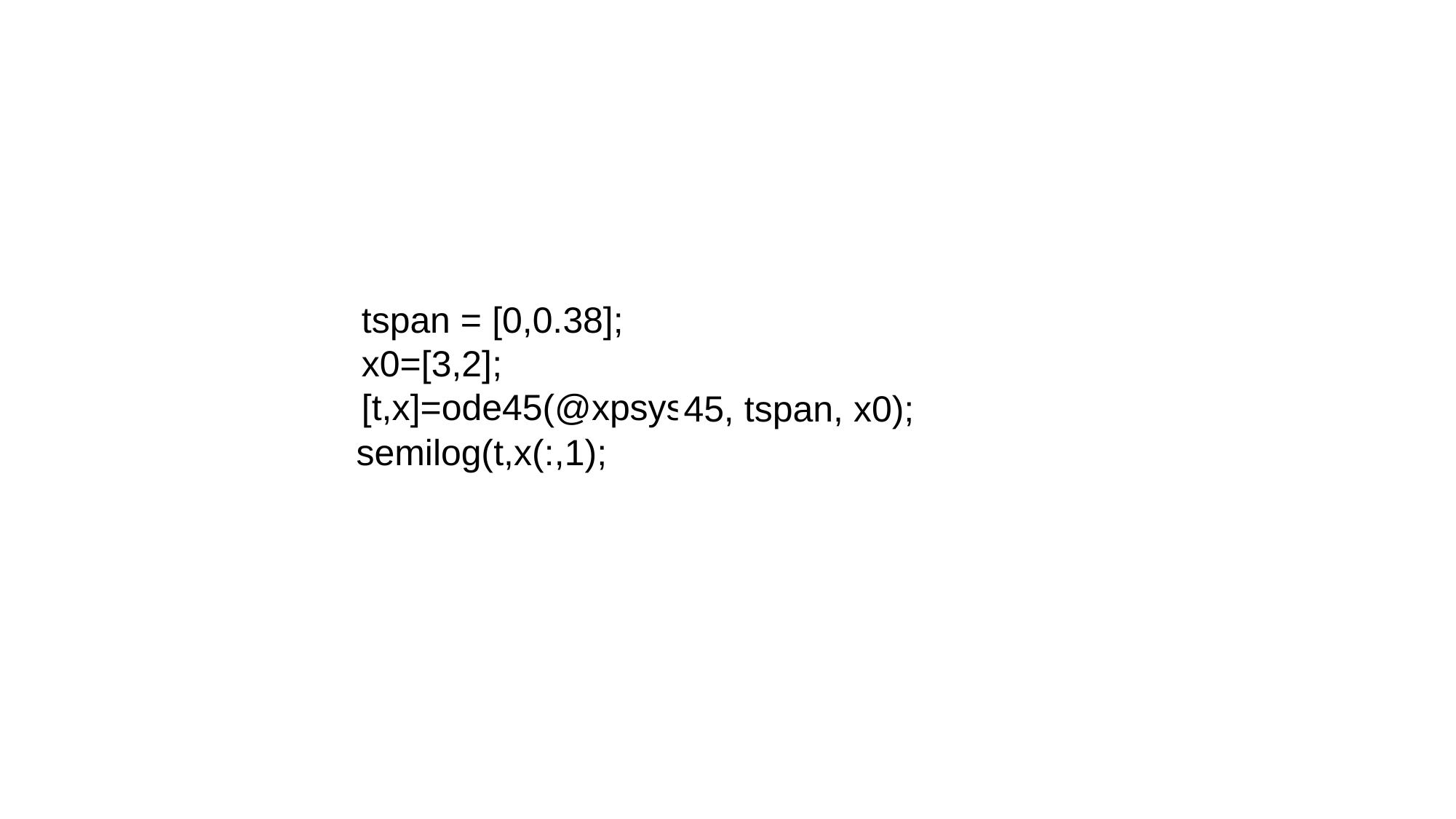

tspan = [0,0.38];
x0=[3,2];
[t,x]=ode45(@xpsys_cp2_p475_CK6,tspan,x0);

			45, tspan, x0);
semilog(t,x(:,1);